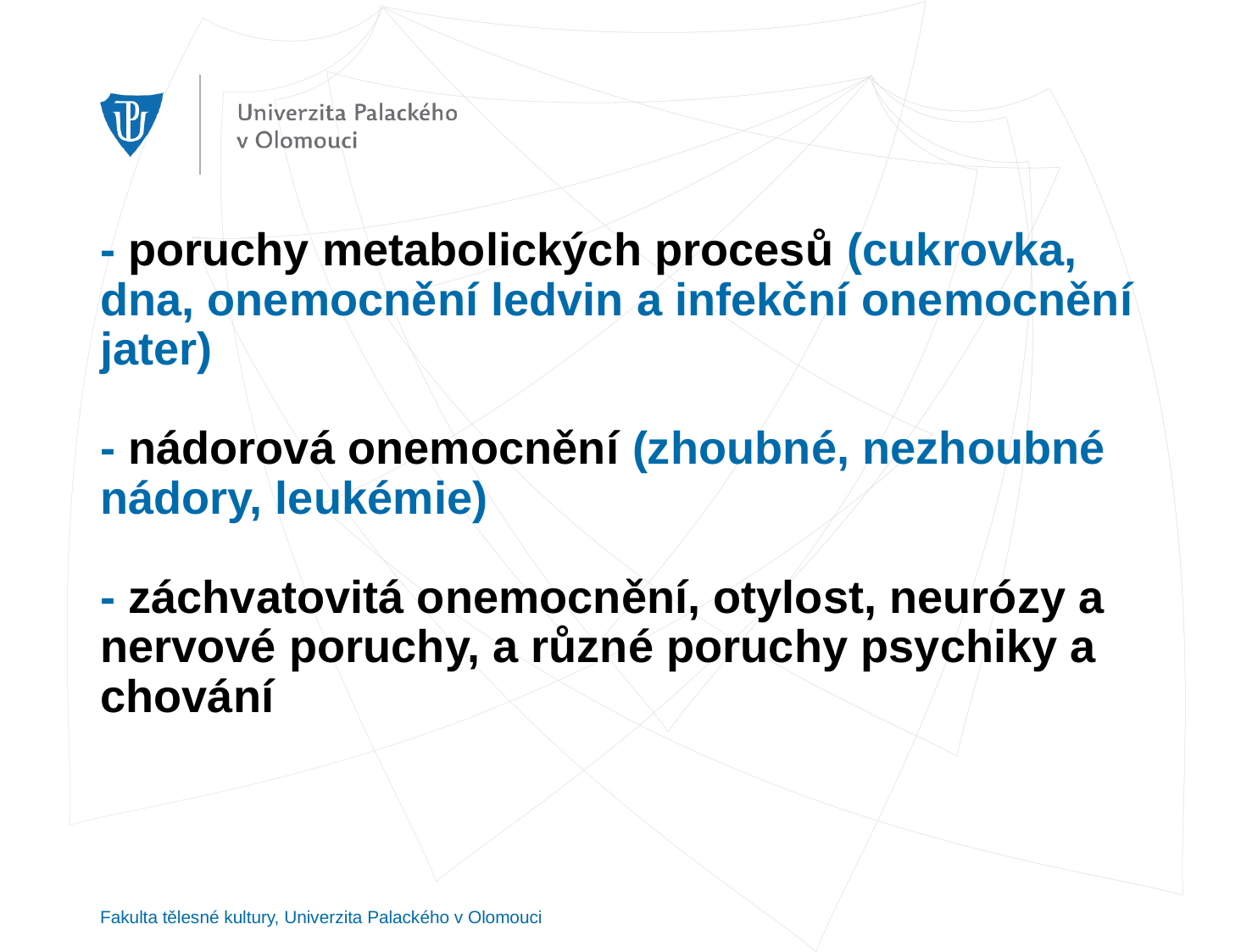

# - poruchy metabolických procesů (cukrovka, dna, onemocnění ledvin a infekční onemocnění jater) - nádorová onemocnění (zhoubné, nezhoubné nádory, leukémie) - záchvatovitá onemocnění, otylost, neurózy a nervové poruchy, a různé poruchy psychiky a chování
Fakulta tělesné kultury, Univerzita Palackého v Olomouci